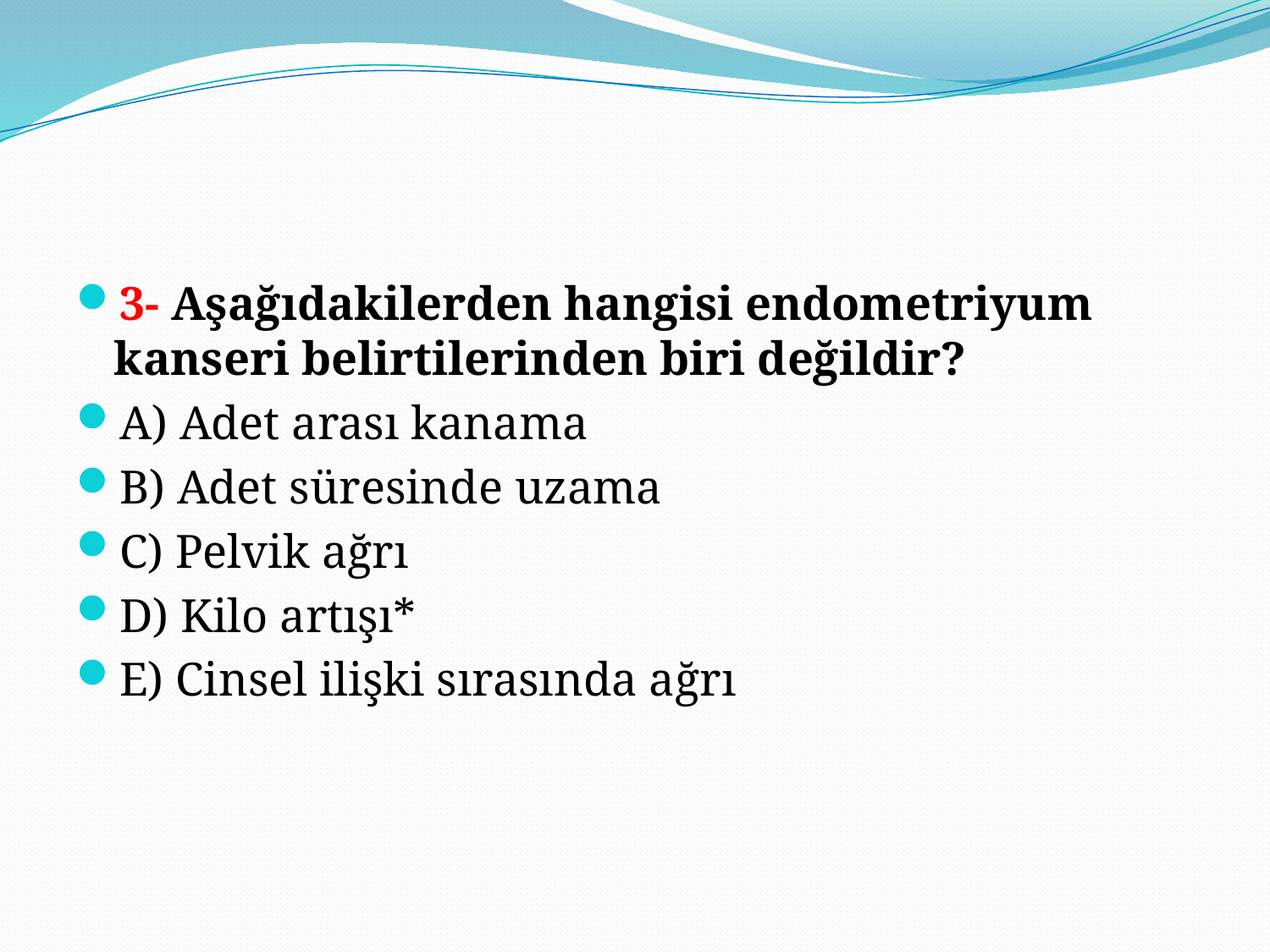

3- Aşağıdakilerden hangisi endometriyum kanseri belirtilerinden biri değildir?
A) Adet arası kanama
B) Adet süresinde uzama
C) Pelvik ağrı
D) Kilo artışı*
E) Cinsel ilişki sırasında ağrı